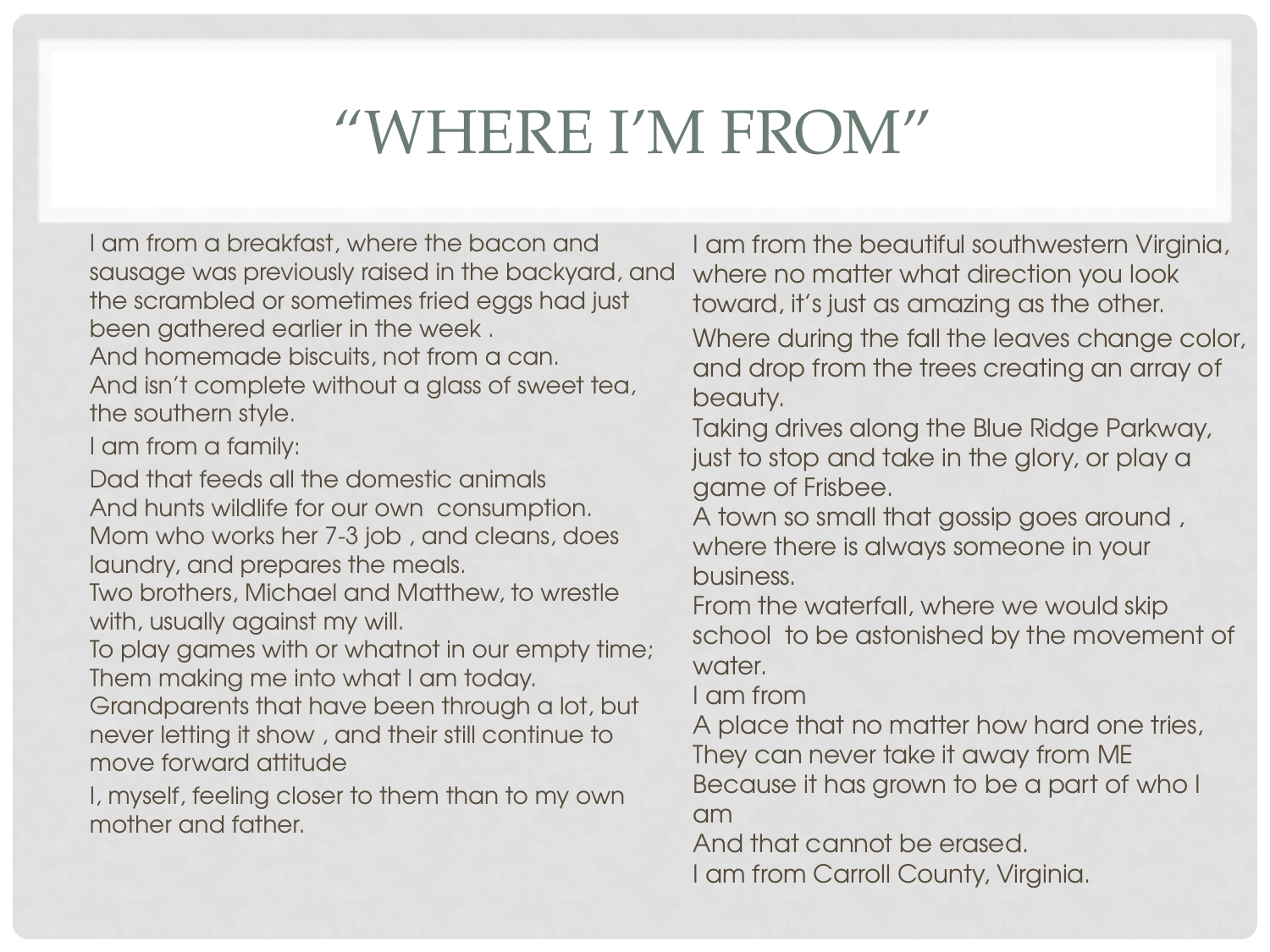

# “Where I’m From”
I am from a breakfast, where the bacon and sausage was previously raised in the backyard, and the scrambled or sometimes fried eggs had just been gathered earlier in the week .
And homemade biscuits, not from a can.
And isn’t complete without a glass of sweet tea, the southern style.
I am from a family:
Dad that feeds all the domestic animals 
And hunts wildlife for our own  consumption.
Mom who works her 7-3 job , and cleans, does laundry, and prepares the meals.
Two brothers, Michael and Matthew, to wrestle with, usually against my will.
To play games with or whatnot in our empty time;
Them making me into what I am today.
Grandparents that have been through a lot, but never letting it show , and their still continue to move forward attitude
I, myself, feeling closer to them than to my own mother and father.

I am from the beautiful southwestern Virginia, where no matter what direction you look toward, it’s just as amazing as the other.
Where during the fall the leaves change color, and drop from the trees creating an array of beauty. 
Taking drives along the Blue Ridge Parkway, just to stop and take in the glory, or play a game of Frisbee.
A town so small that gossip goes around , where there is always someone in your business.
From the waterfall, where we would skip school  to be astonished by the movement of water.
I am from 
A place that no matter how hard one tries, 
They can never take it away from ME 
Because it has grown to be a part of who I am 
And that cannot be erased.
I am from Carroll County, Virginia.